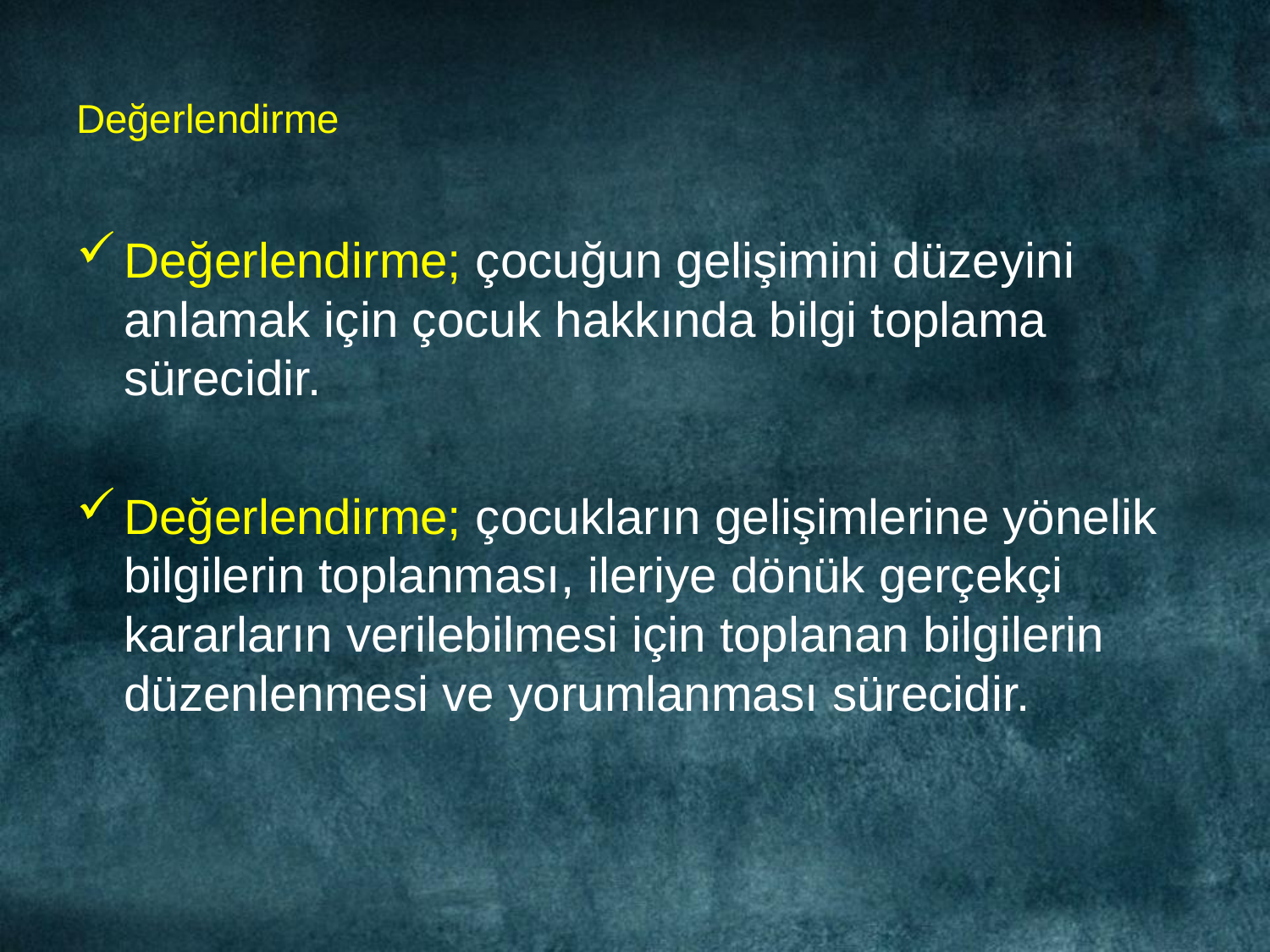

# Değerlendirme
Değerlendirme; çocuğun gelişimini düzeyini anlamak için çocuk hakkında bilgi toplama sürecidir.

Değerlendirme; çocukların gelişimlerine yönelik bilgilerin toplanması, ileriye dönük gerçekçi kararların verilebilmesi için toplanan bilgilerin düzenlenmesi ve yorumlanması sürecidir.